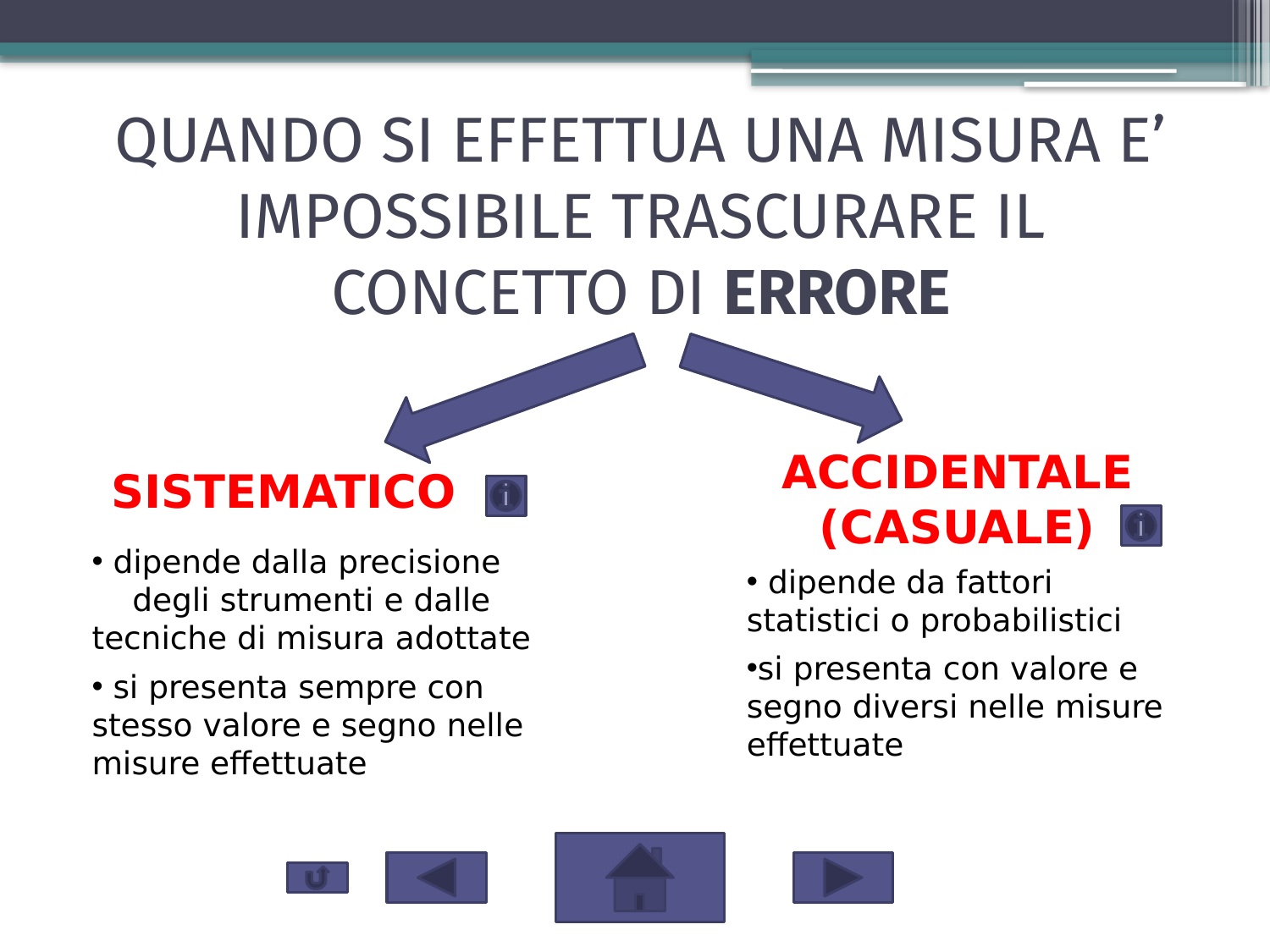

# QUANDO SI EFFETTUA UNA MISURA E’ IMPOSSIBILE TRASCURARE IL CONCETTO DI ERRORE

ACCIDENTALE (CASUALE)
SISTEMATICO

 dipende dalla precisione        degli strumenti e dalle tecniche di misura adottate
 si presenta sempre con stesso valore e segno nelle misure effettuate
 dipende da fattori statistici o probabilistici
si presenta con valore e segno diversi nelle misure effettuate